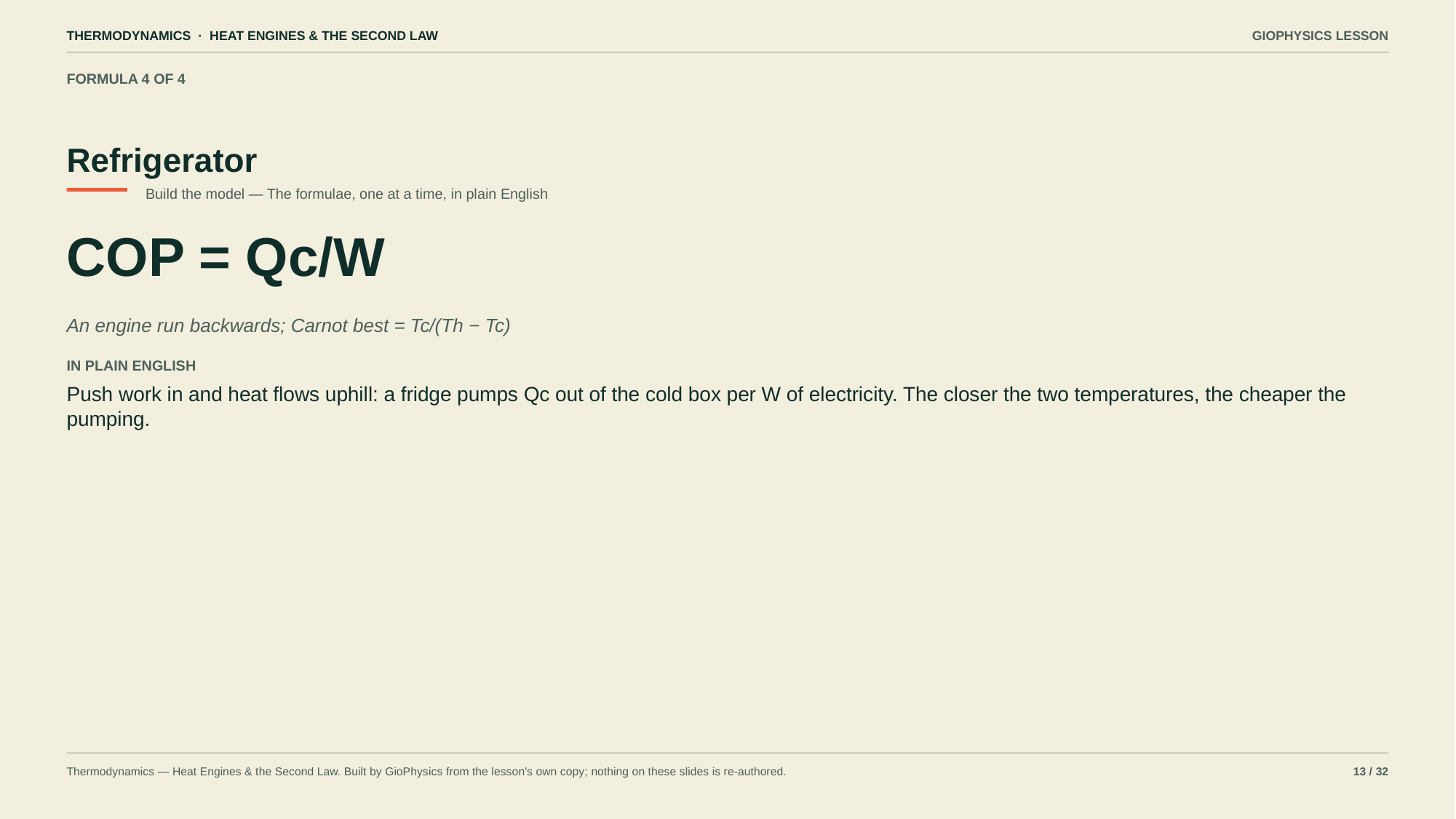

THERMODYNAMICS  ·  HEAT ENGINES & THE SECOND LAW
GIOPHYSICS LESSON

FORMULA 4 OF 4
Refrigerator
Build the model — The formulae, one at a time, in plain English

COP = Qc/W
An engine run backwards; Carnot best = Tc/(Th − Tc)
IN PLAIN ENGLISH
Push work in and heat flows uphill: a fridge pumps Qc out of the cold box per W of electricity. The closer the two temperatures, the cheaper the pumping.

Thermodynamics — Heat Engines & the Second Law. Built by GioPhysics from the lesson's own copy; nothing on these slides is re-authored.
13 / 32